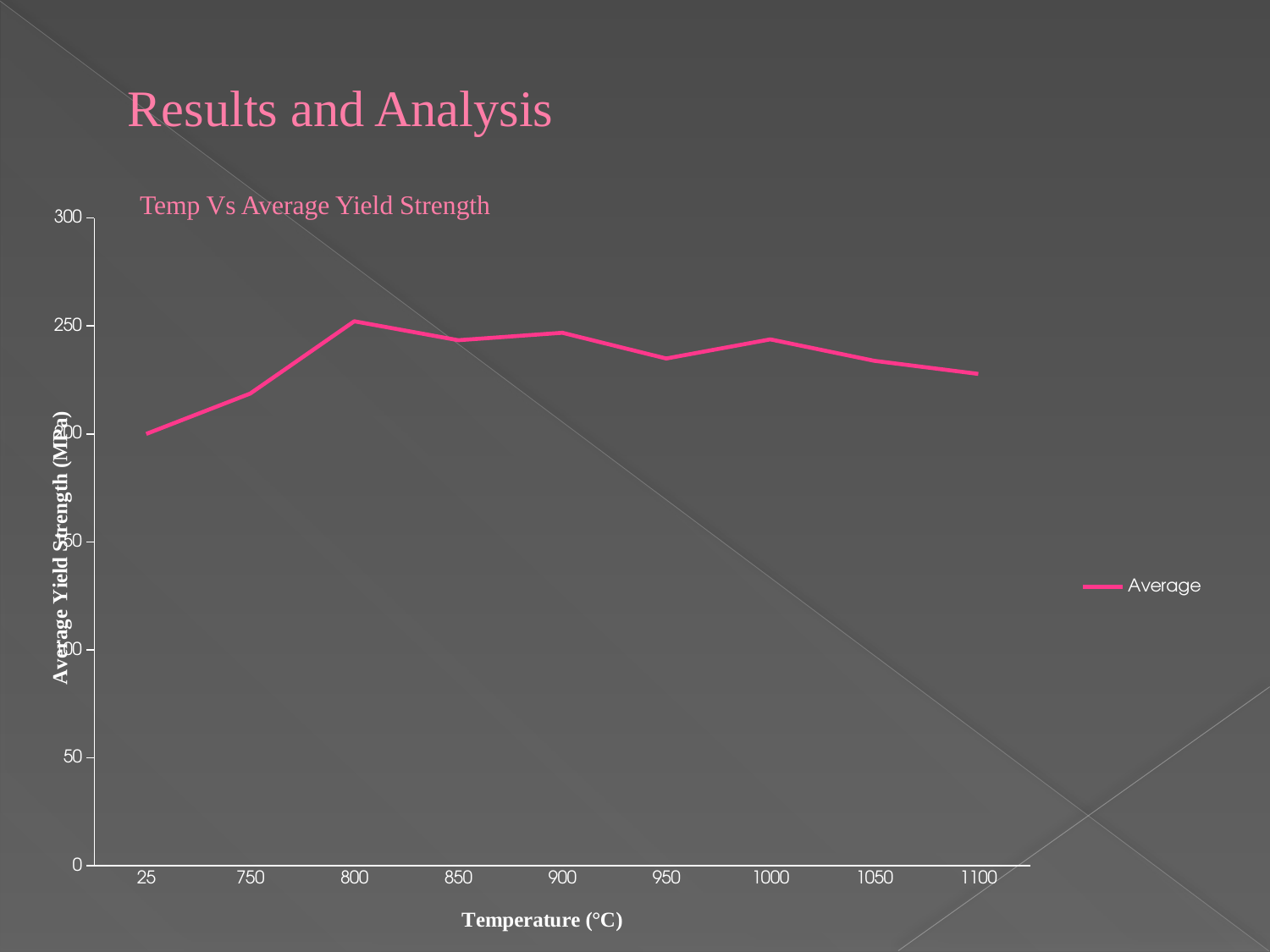

# Results and Analysis Temp Vs Average Yield Strength

### Chart

| Category | Average |
|---|---|
| 25 | 200.0 |
| 750 | 218.7 |
| 800 | 252.17 |
| 850 | 243.39 |
| 900 | 246.85 |
| 950 | 234.94 |
| 1000 | 243.8 |
| 1050 | 233.86 |
| 1100 | 227.8 |